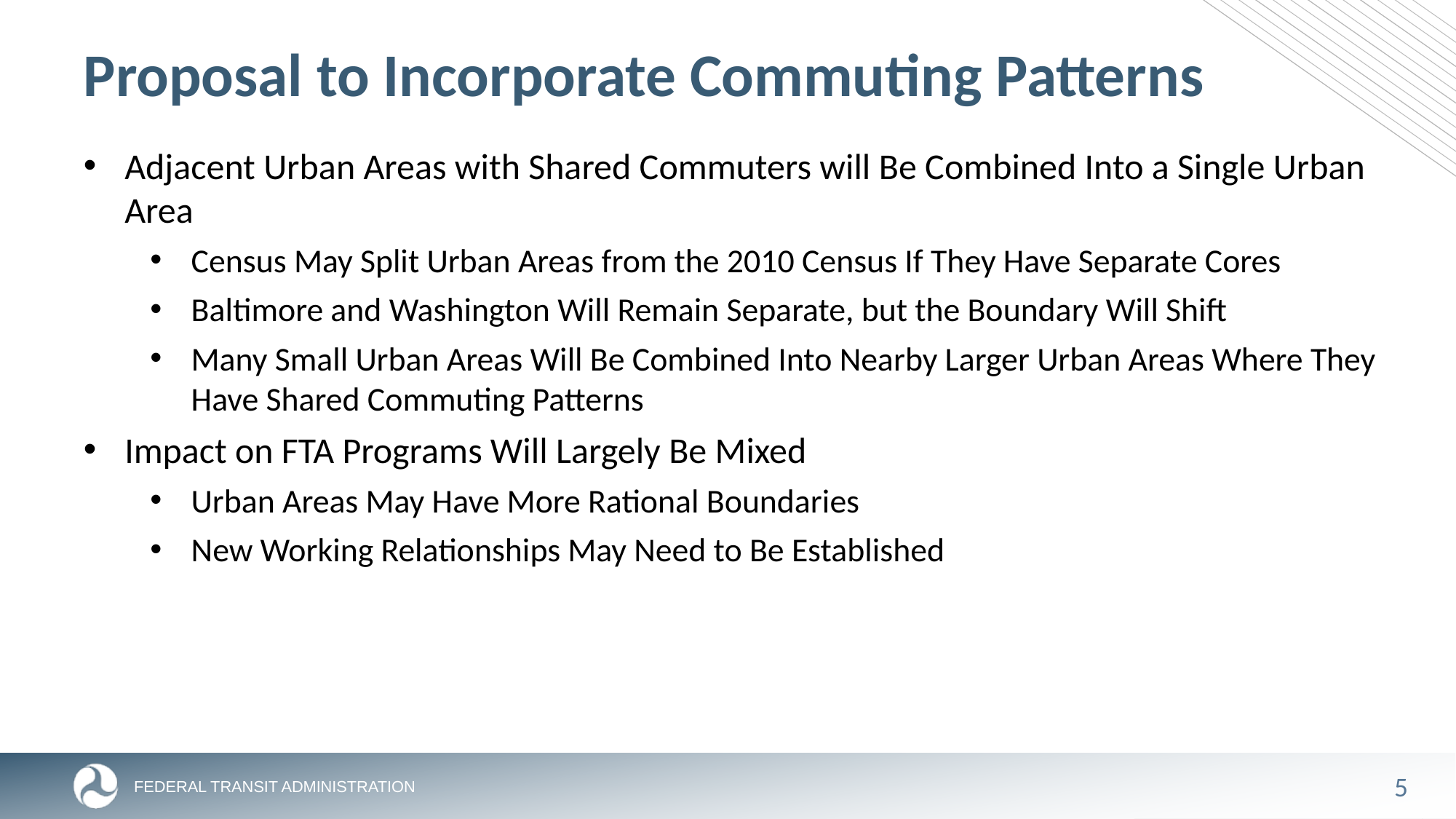

# Proposal to Incorporate Commuting Patterns
Adjacent Urban Areas with Shared Commuters will Be Combined Into a Single Urban Area
Census May Split Urban Areas from the 2010 Census If They Have Separate Cores
Baltimore and Washington Will Remain Separate, but the Boundary Will Shift
Many Small Urban Areas Will Be Combined Into Nearby Larger Urban Areas Where They Have Shared Commuting Patterns
Impact on FTA Programs Will Largely Be Mixed
Urban Areas May Have More Rational Boundaries
New Working Relationships May Need to Be Established